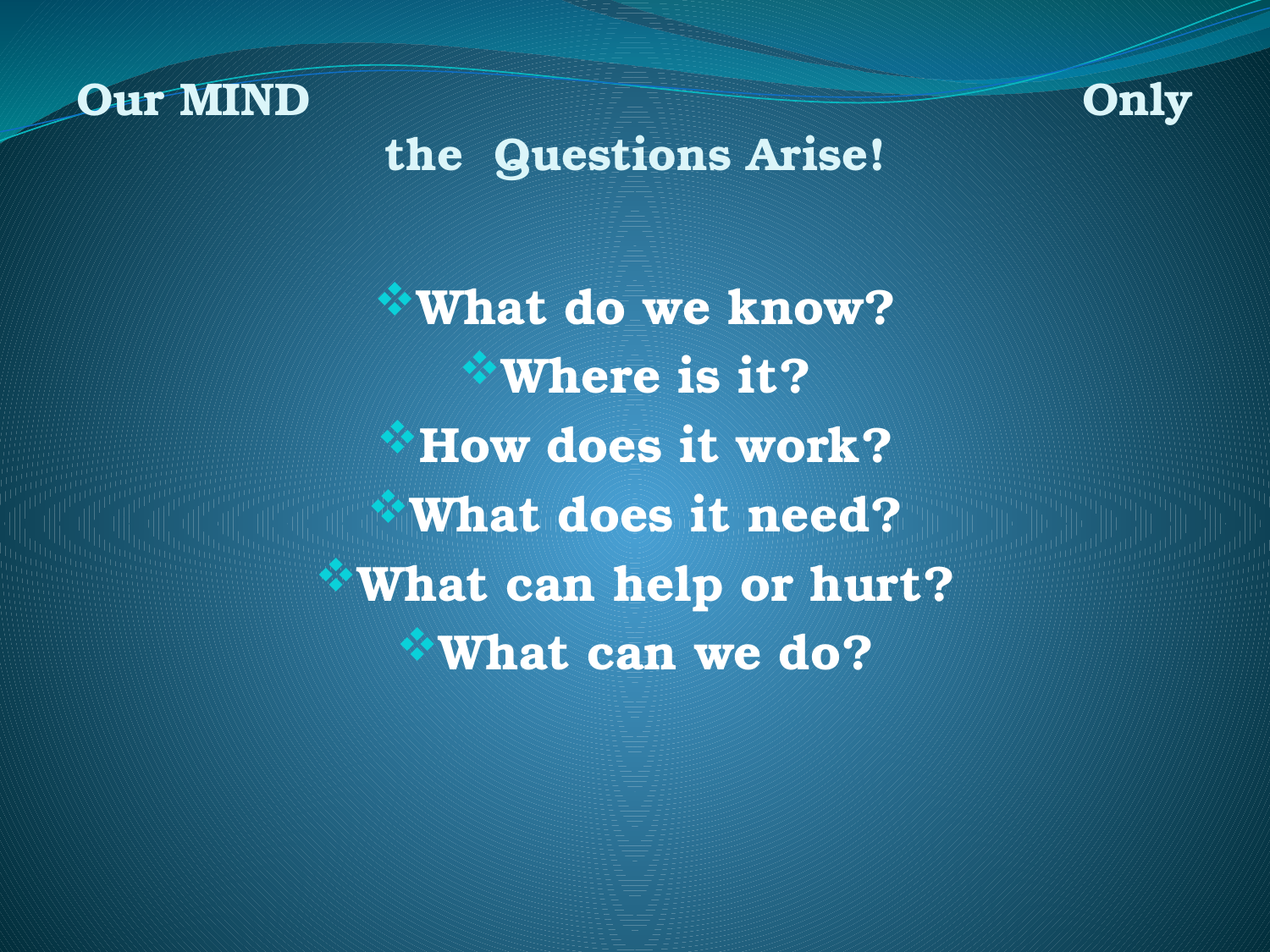

# Our MIND                                                  Only the  Questions Arise!
What do we know?
Where is it?
How does it work?
What does it need?
What can help or hurt?
What can we do?